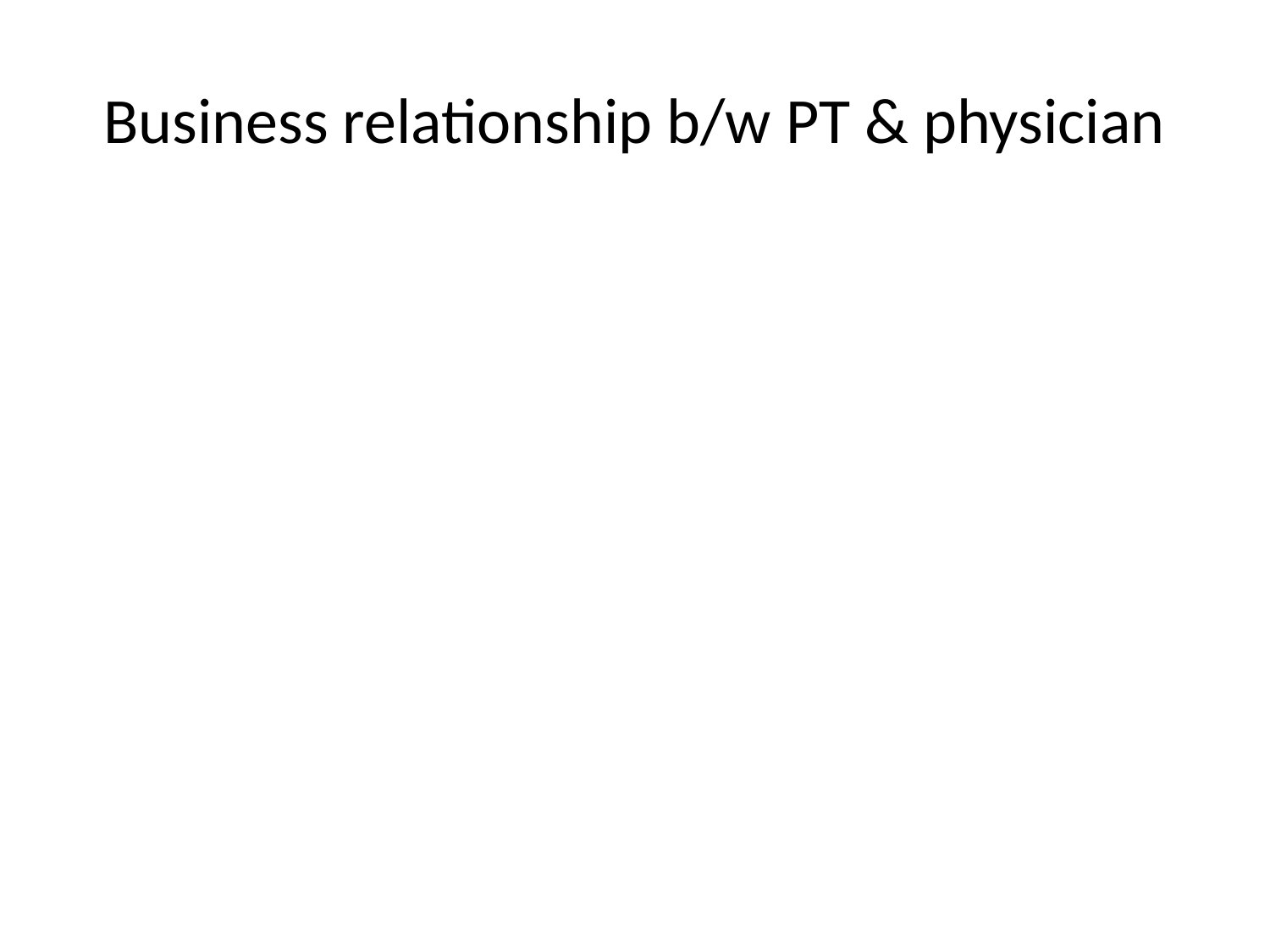

# Business relationship b/w PT & physician